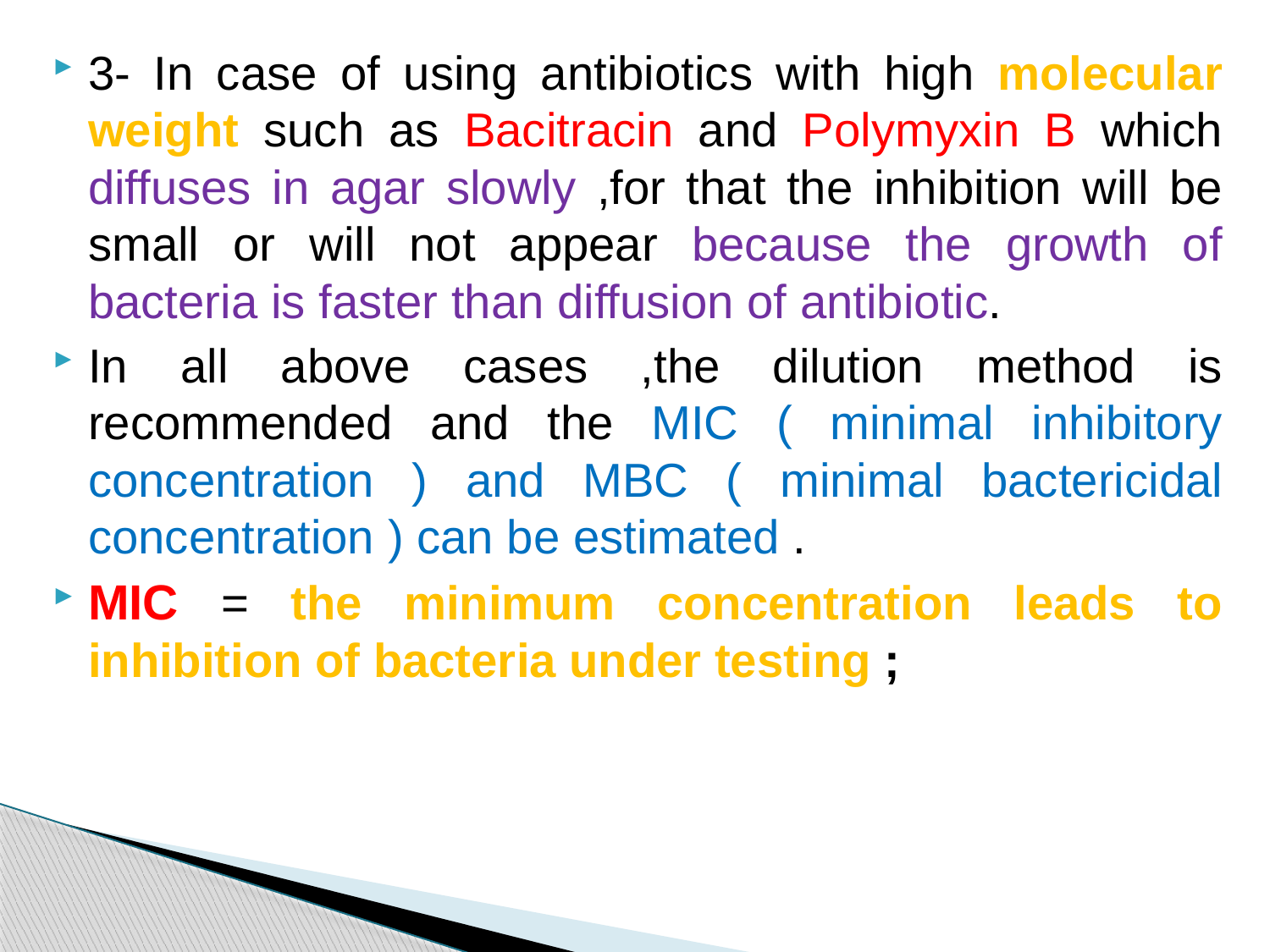

3- In case of using antibiotics with high molecular weight such as Bacitracin and Polymyxin B which diffuses in agar slowly ,for that the inhibition will be small or will not appear because the growth of bacteria is faster than diffusion of antibiotic.
In all above cases ,the dilution method is recommended and the MIC ( minimal inhibitory concentration ) and MBC ( minimal bactericidal concentration ) can be estimated .
MIC = the minimum concentration leads to inhibition of bacteria under testing ;